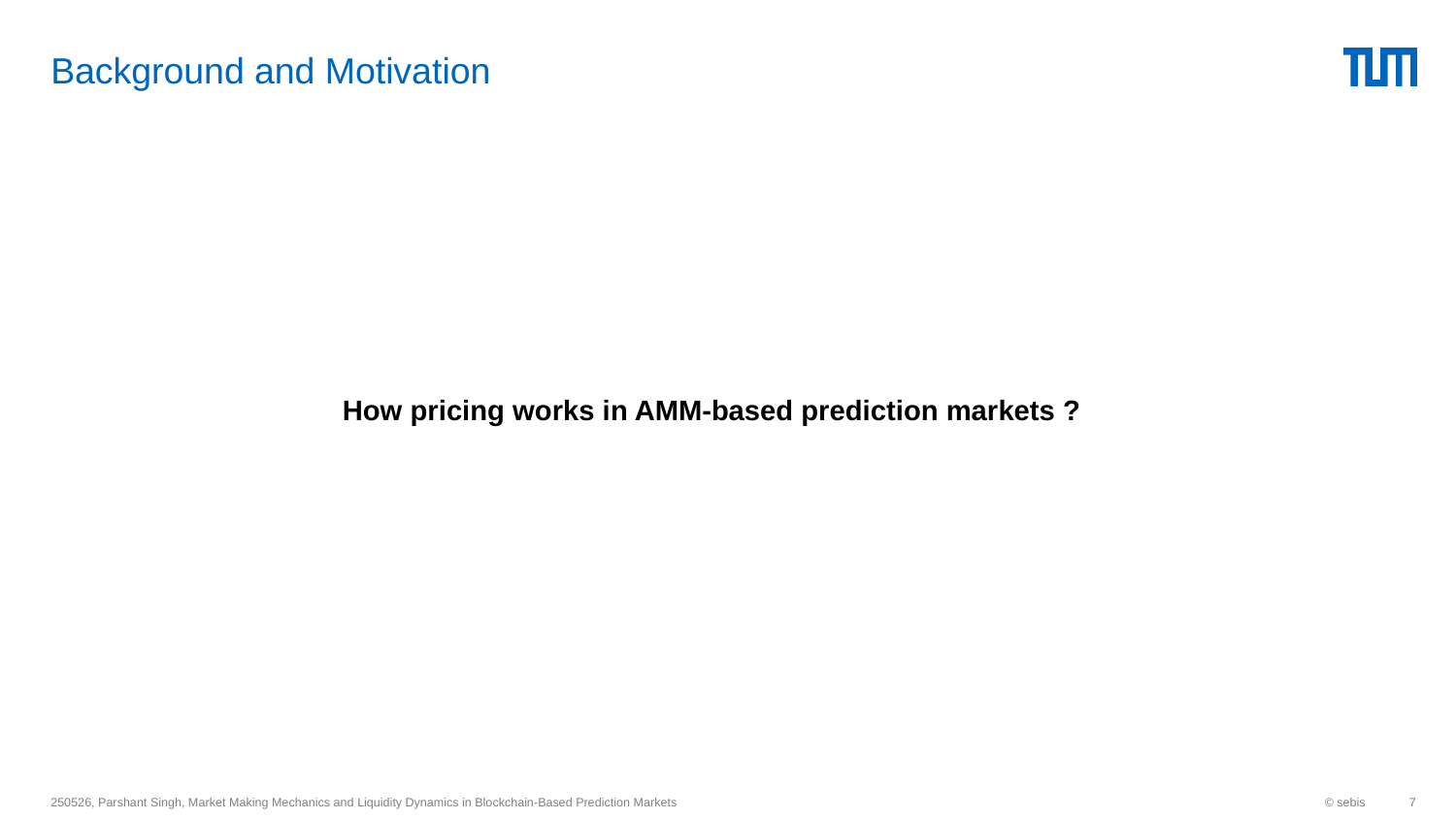

# Background and Motivation
How pricing works in AMM-based prediction markets ?
250526, Parshant Singh, Market Making Mechanics and Liquidity Dynamics in Blockchain-Based Prediction Markets
© sebis
7